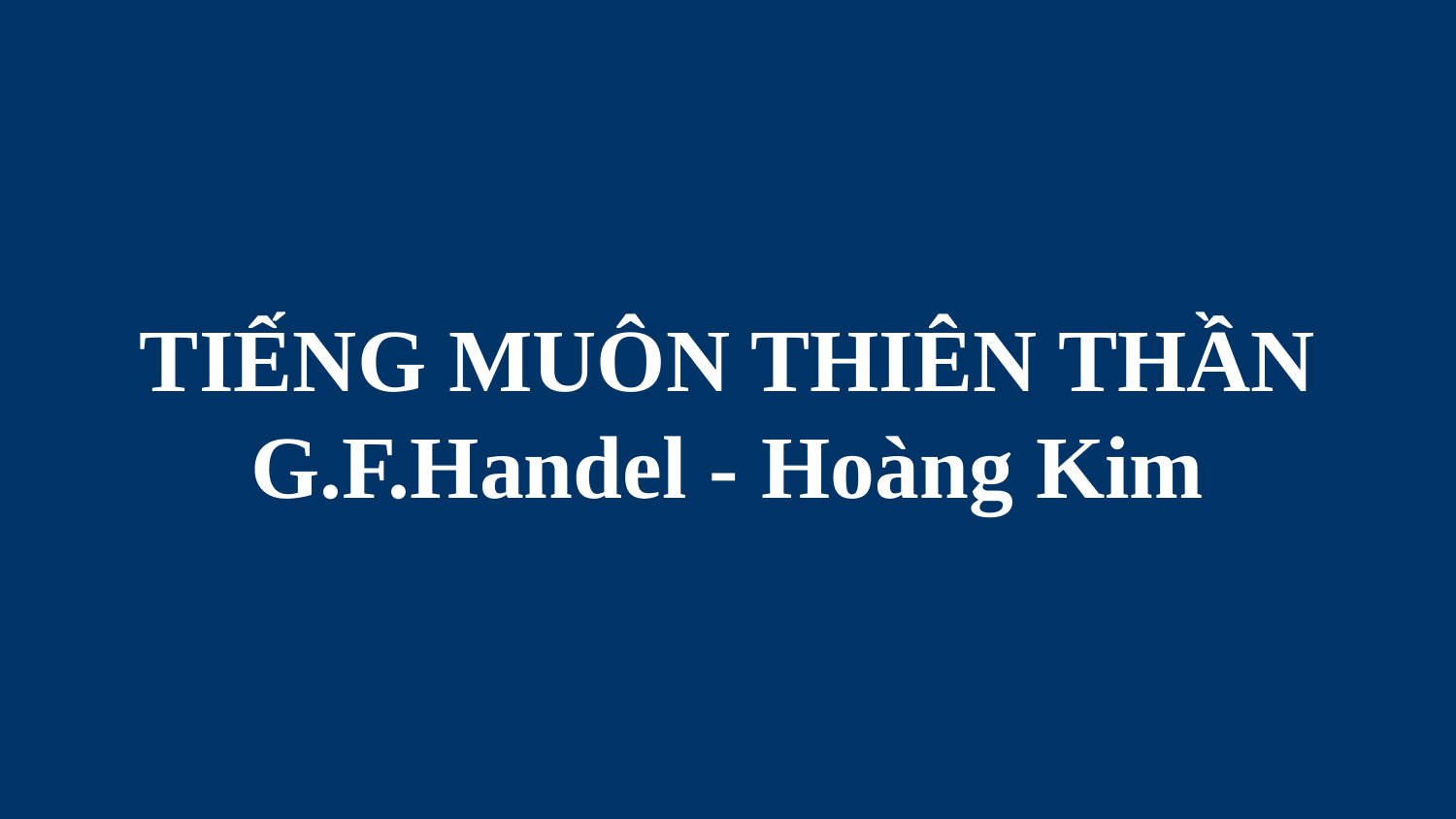

# TIẾNG MUÔN THIÊN THẦN G.F.Handel - Hoàng Kim